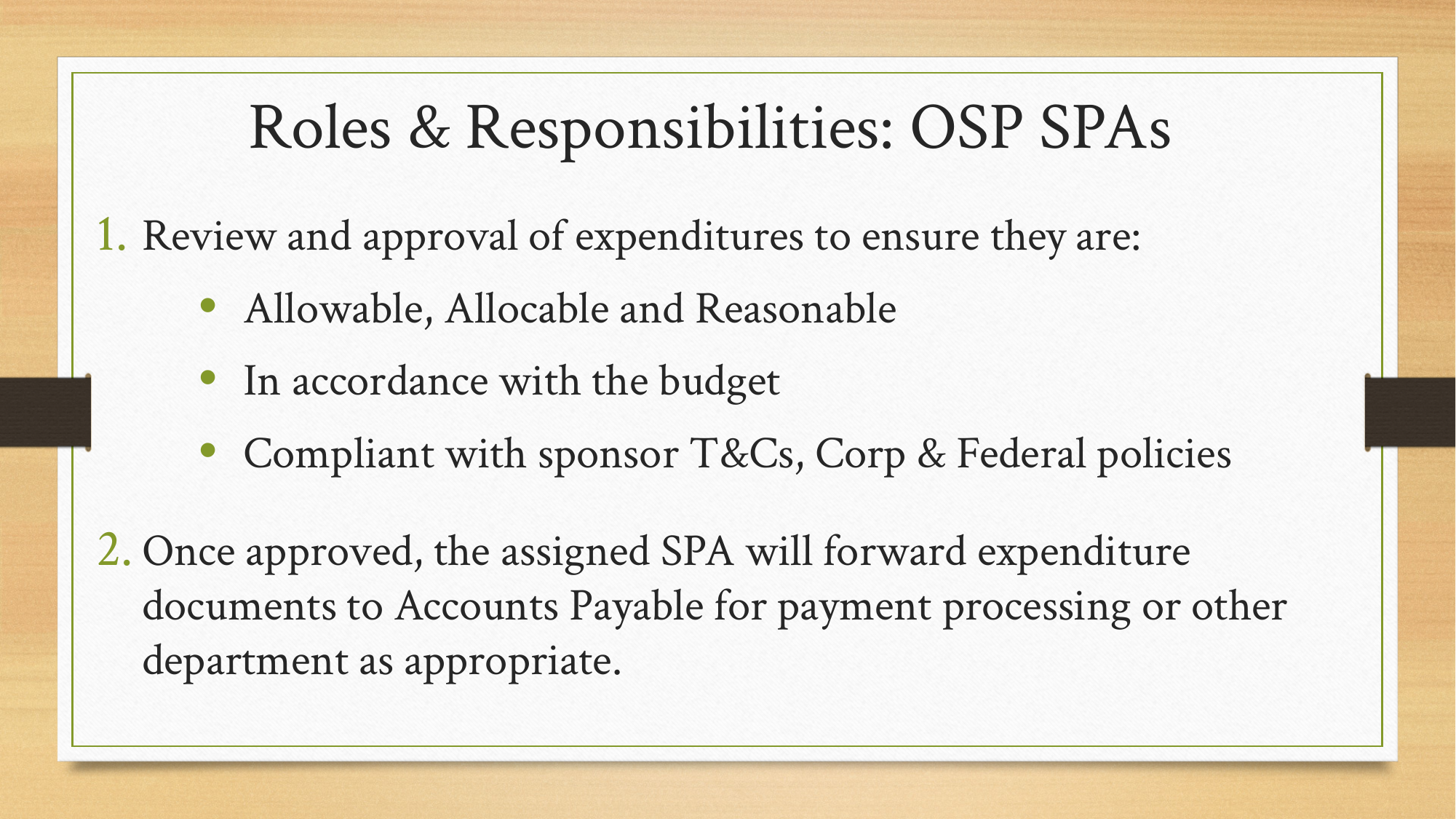

Roles & Responsibilities: OSP SPAs
Review and approval of expenditures to ensure they are:
Allowable, Allocable and Reasonable
In accordance with the budget
Compliant with sponsor T&Cs, Corp & Federal policies
Once approved, the assigned SPA will forward expenditure documents to Accounts Payable for payment processing or other department as appropriate.